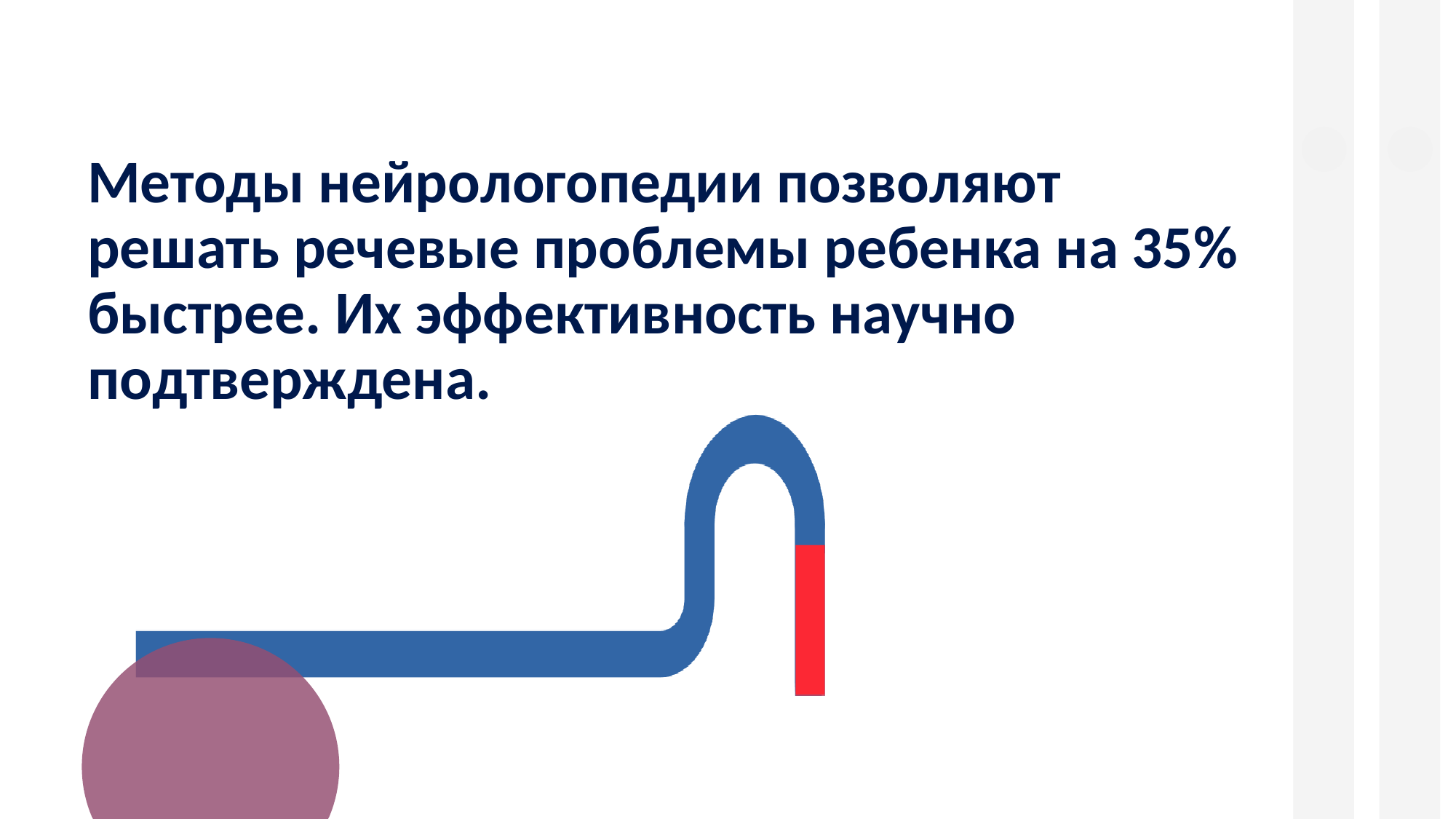

# Методы нейрологопедии позволяют решать речевые проблемы ребенка на 35% быстрее. Их эффективность научно подтверждена.